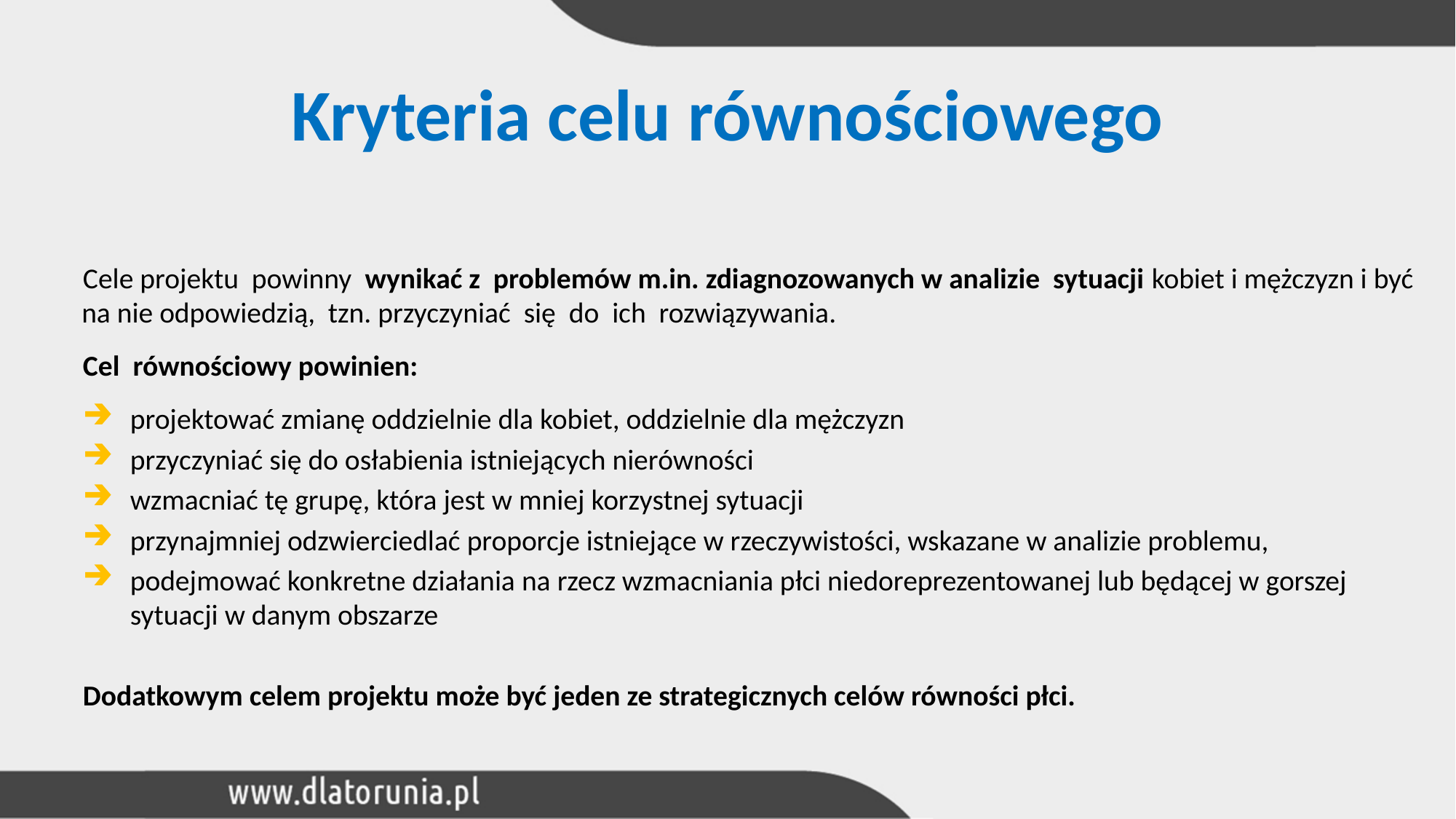

Kryteria celu równościowego
Cele projektu  powinny  wynikać z  problemów m.in. zdiagnozowanych w analizie  sytuacji kobiet i mężczyzn i być na nie odpowiedzią,  tzn. przyczyniać  się  do  ich  rozwiązywania.

Cel  równościowy powinien:

projektować zmianę oddzielnie dla kobiet, oddzielnie dla mężczyzn
przyczyniać się do osłabienia istniejących nierówności
wzmacniać tę grupę, która jest w mniej korzystnej sytuacji
przynajmniej odzwierciedlać proporcje istniejące w rzeczywistości, wskazane w analizie problemu,
podejmować konkretne działania na rzecz wzmacniania płci niedoreprezentowanej lub będącej w gorszej sytuacji w danym obszarze

Dodatkowym celem projektu może być jeden ze strategicznych celów równości płci.